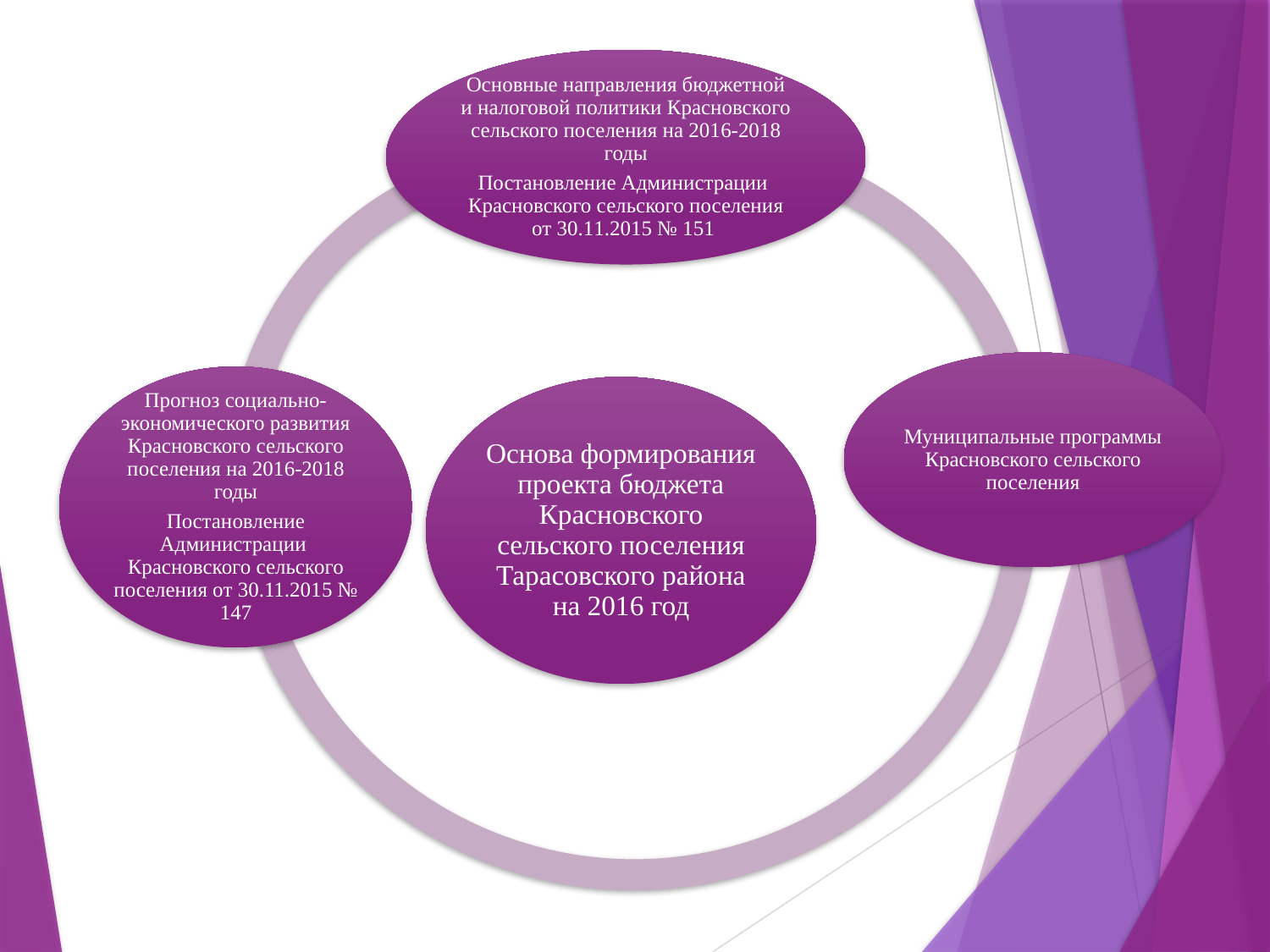

Основа формирования проекта бюджета Красновского сельского поселения Тарасовского района на 2016 год
Основные направления бюджетной и налоговой политики Красновского сельского поселения на 2016-2018 годы
Постановление Администрации  Красновского сельского поселения от 30.11.2015 № 151
Муниципальные программы Красновского сельского поселения
Прогноз социально-экономического развития Красновского сельского поселения на 2016-2018 годы
Постановление Администрации  Красновского сельского поселения от 30.11.2015 № 147